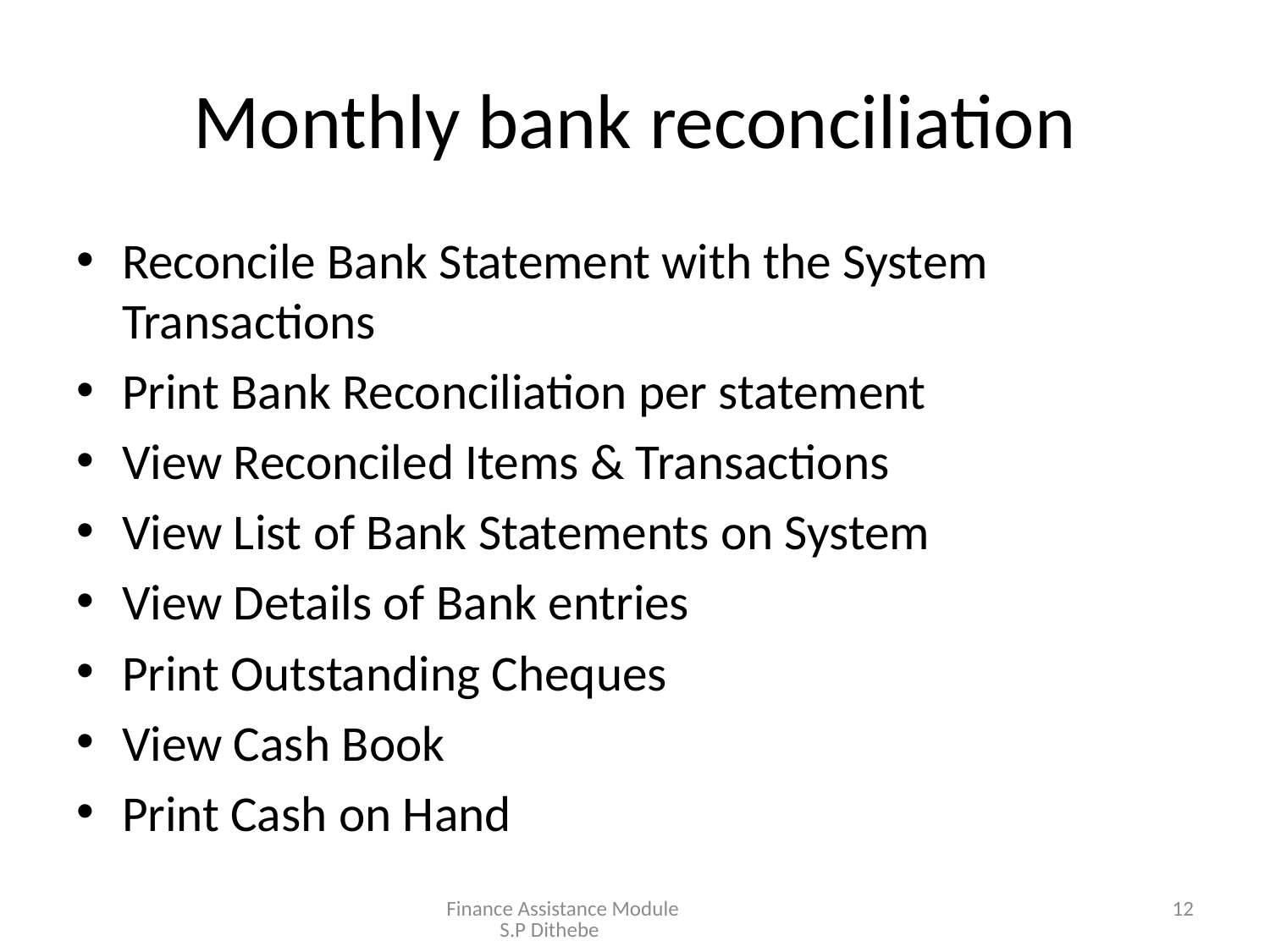

# Monthly bank reconciliation
Reconcile Bank Statement with the System Transactions
Print Bank Reconciliation per statement
View Reconciled Items & Transactions
View List of Bank Statements on System
View Details of Bank entries
Print Outstanding Cheques
View Cash Book
Print Cash on Hand
Finance Assistance Module                                        S.P Dithebe
12